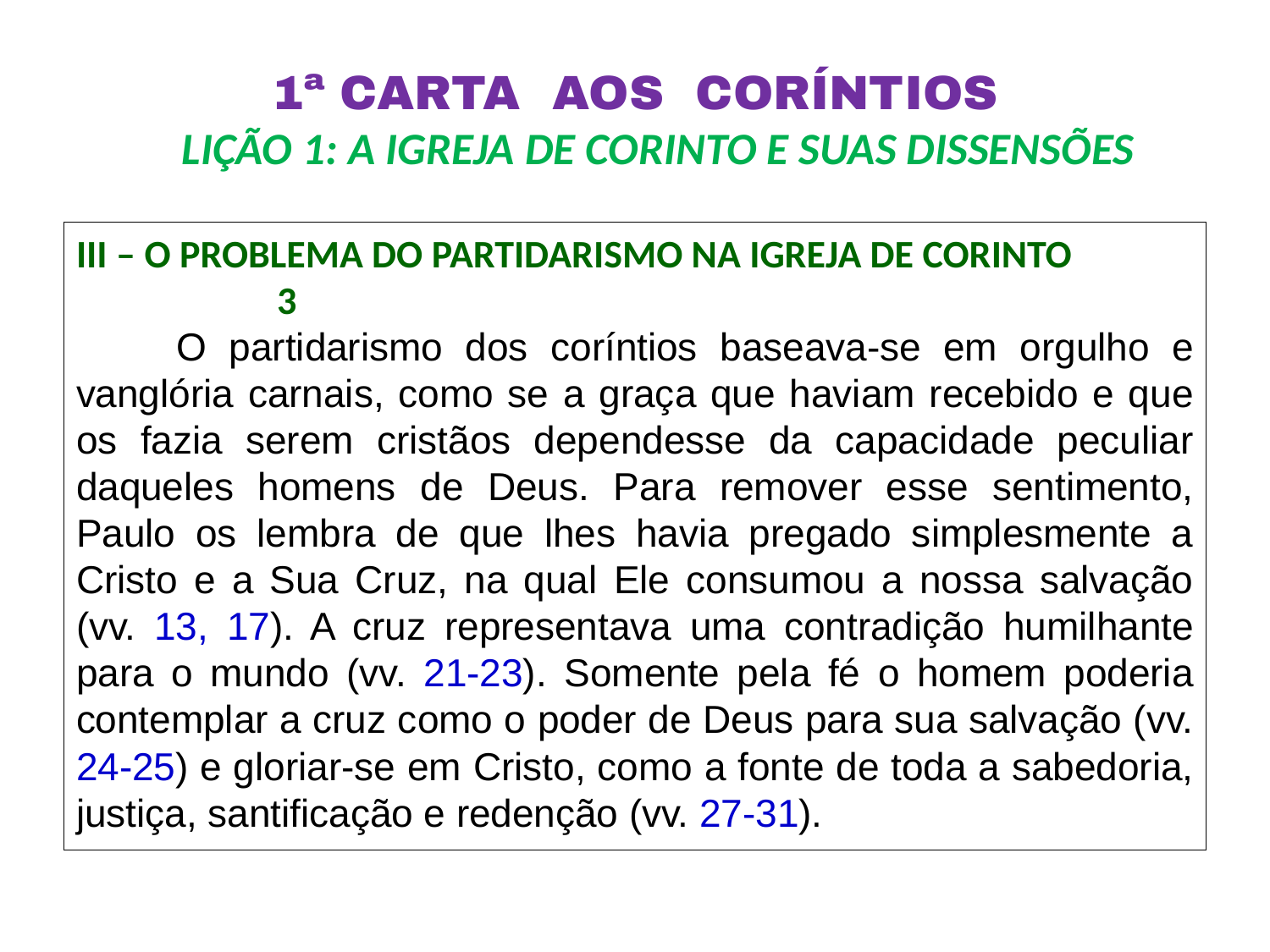

# 1ª CARTA  AOS  CORÍNTIOS LIÇÃO 1: A IGREJA DE CORINTO E SUAS DISSENSÕES
III – O PROBLEMA DO PARTIDARISMO NA IGREJA DE CORINTO 					                 		3
	O partidarismo dos coríntios baseava-se em orgulho e vanglória carnais, como se a graça que haviam recebido e que os fazia serem cristãos dependesse da capacidade peculiar daqueles homens de Deus. Para remover esse sentimento, Paulo os lembra de que lhes havia pregado simplesmente a Cristo e a Sua Cruz, na qual Ele consumou a nossa salvação (vv. 13, 17). A cruz representava uma contradição humilhante para o mundo (vv. 21-23). Somente pela fé o homem poderia contemplar a cruz como o poder de Deus para sua salvação (vv. 24-25) e gloriar-se em Cristo, como a fonte de toda a sabedoria, justiça, santificação e redenção (vv. 27-31).